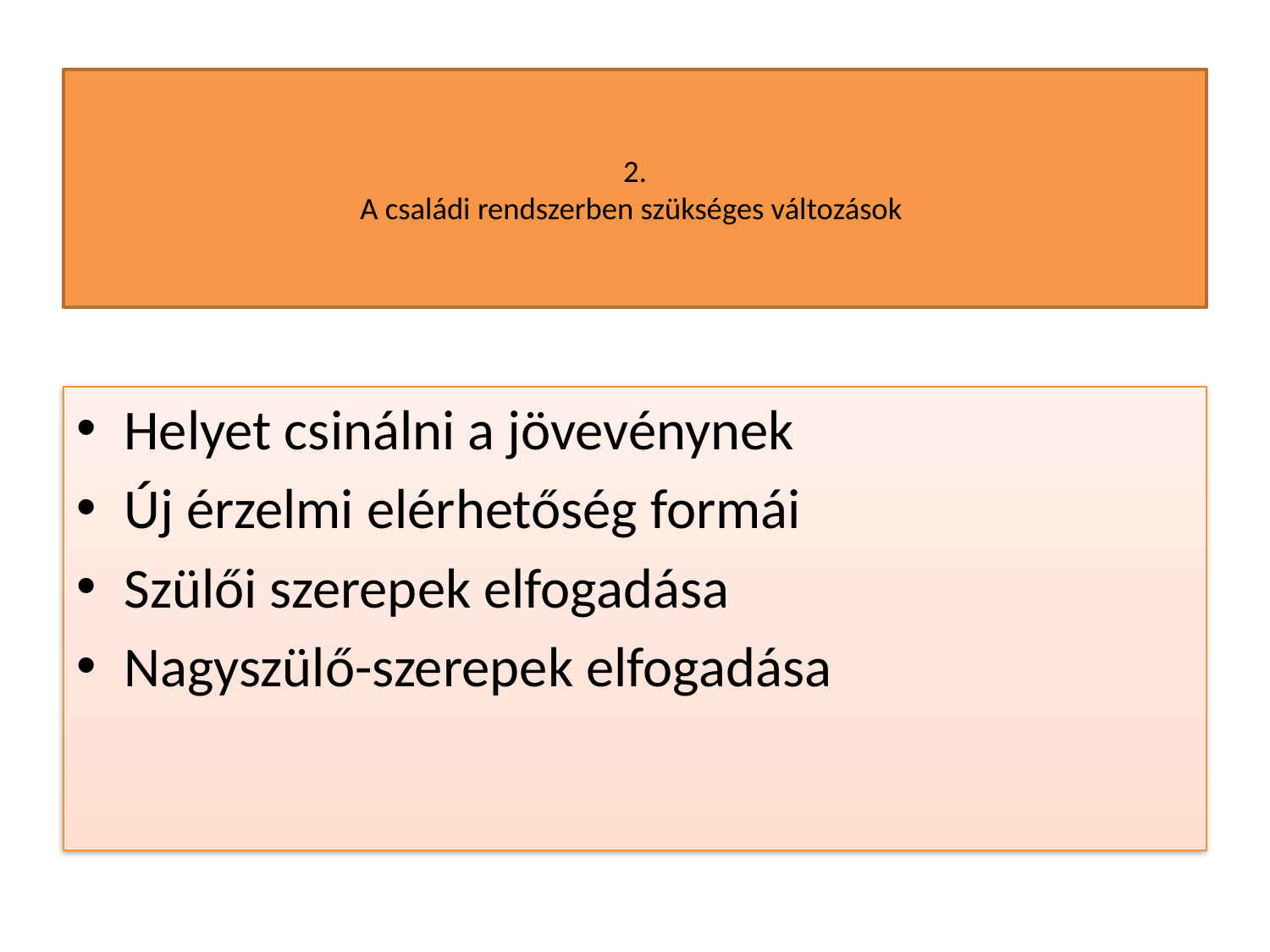

# 2. A családi rendszerben szükséges változások
Helyet csinálni a jövevénynek
Új érzelmi elérhetőség formái
Szülői szerepek elfogadása
Nagyszülő-szerepek elfogadása